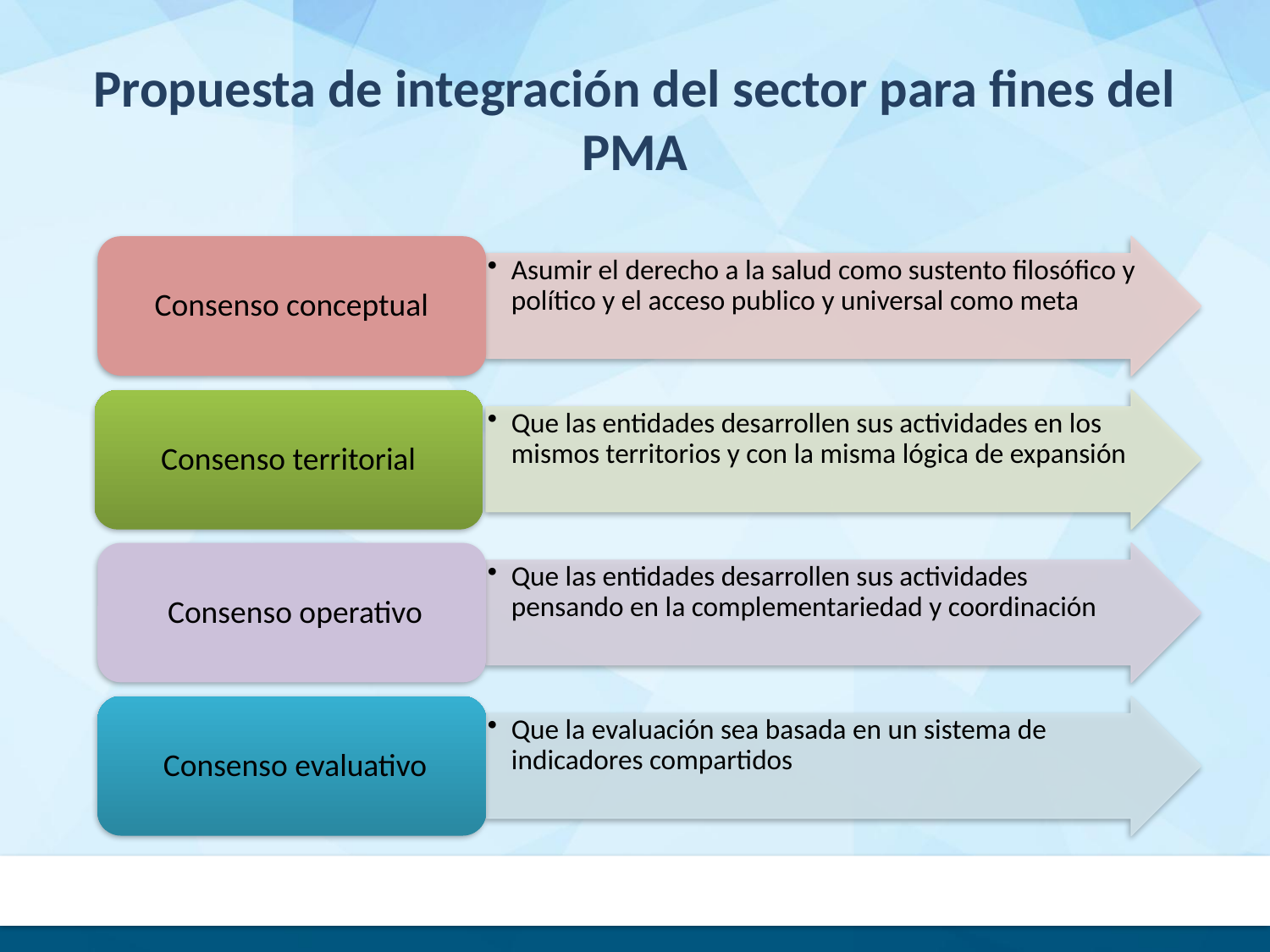

# Propuesta de integración del sector para fines del PMA
Asumir el derecho a la salud como sustento filosófico y político y el acceso publico y universal como meta
Consenso conceptual
Que las entidades desarrollen sus actividades en los mismos territorios y con la misma lógica de expansión
Consenso territorial
Que las entidades desarrollen sus actividades  pensando en la complementariedad y coordinación
Consenso operativo
Que la evaluación sea basada en un sistema de indicadores compartidos
Consenso evaluativo